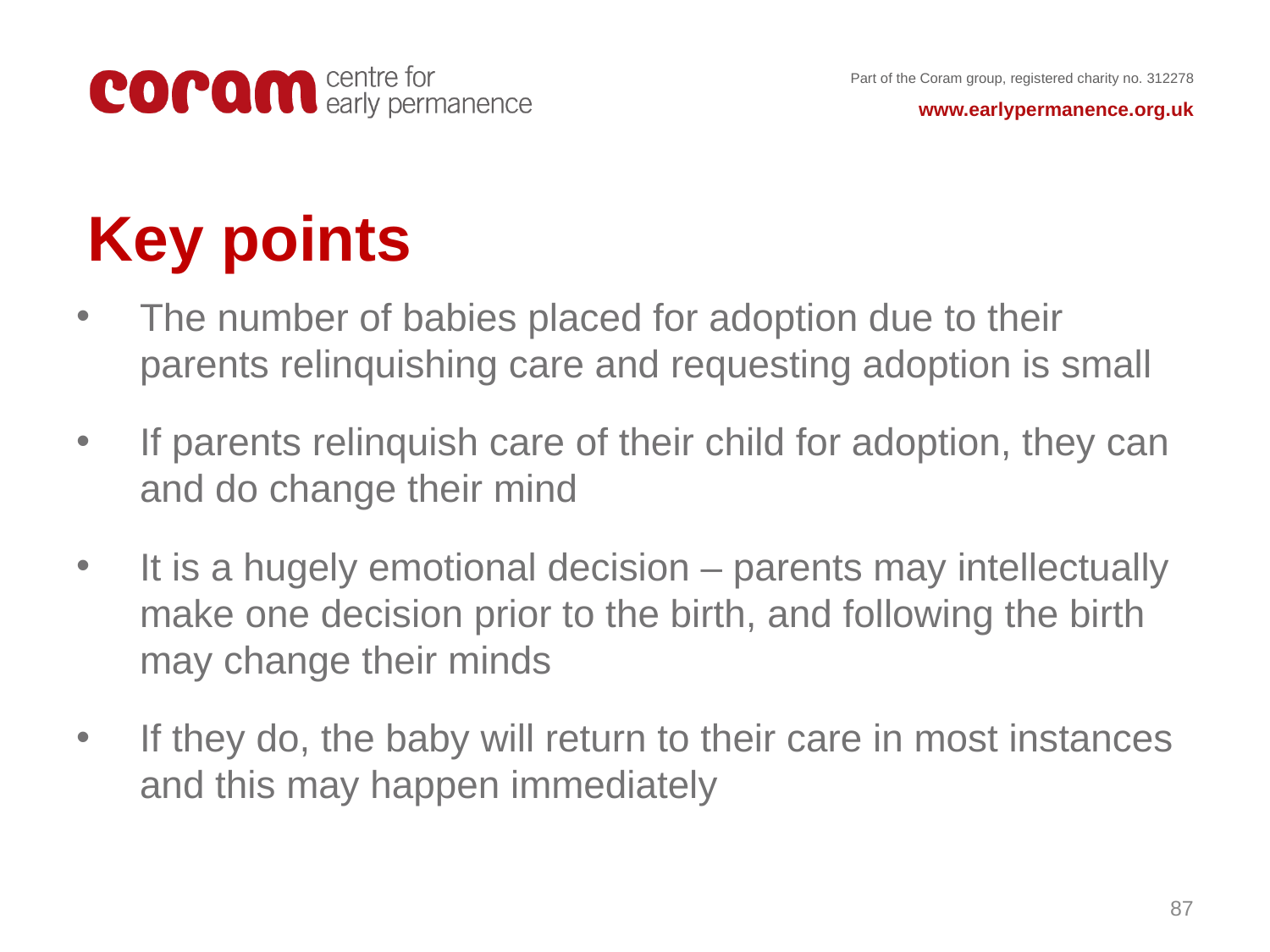

# Key points
The number of babies placed for adoption due to their parents relinquishing care and requesting adoption is small
If parents relinquish care of their child for adoption, they can and do change their mind
It is a hugely emotional decision – parents may intellectually make one decision prior to the birth, and following the birth may change their minds
If they do, the baby will return to their care in most instances and this may happen immediately
87